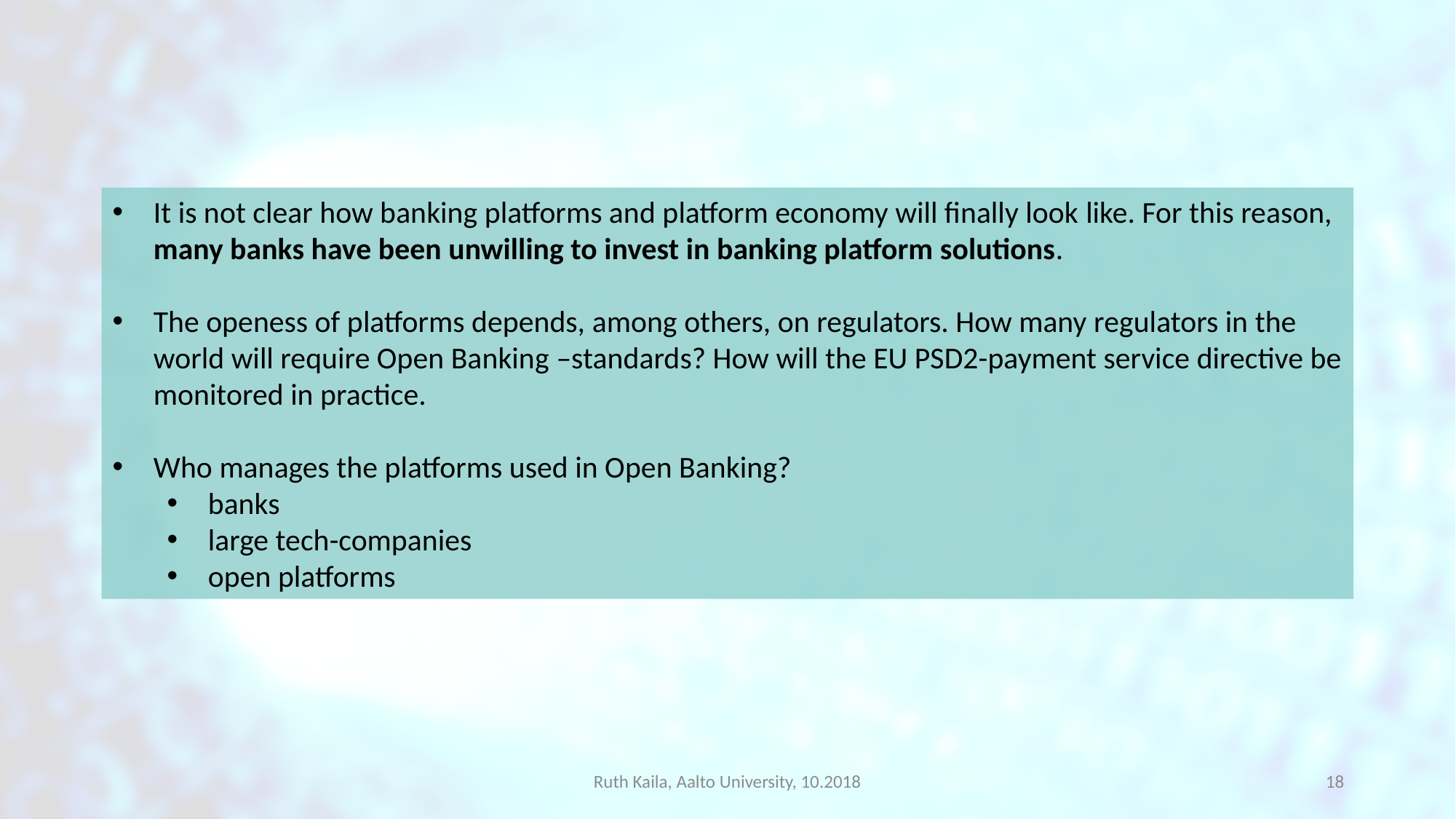

It is not clear how banking platforms and platform economy will finally look like. For this reason, many banks have been unwilling to invest in banking platform solutions.

The openess of platforms depends, among others, on regulators. How many regulators in the world will require Open Banking –standards? How will the EU PSD2-payment service directive be monitored in practice.

Who manages the platforms used in Open Banking?
banks
large tech-companies
open platforms
Ruth Kaila, Aalto University, 10.2018
18